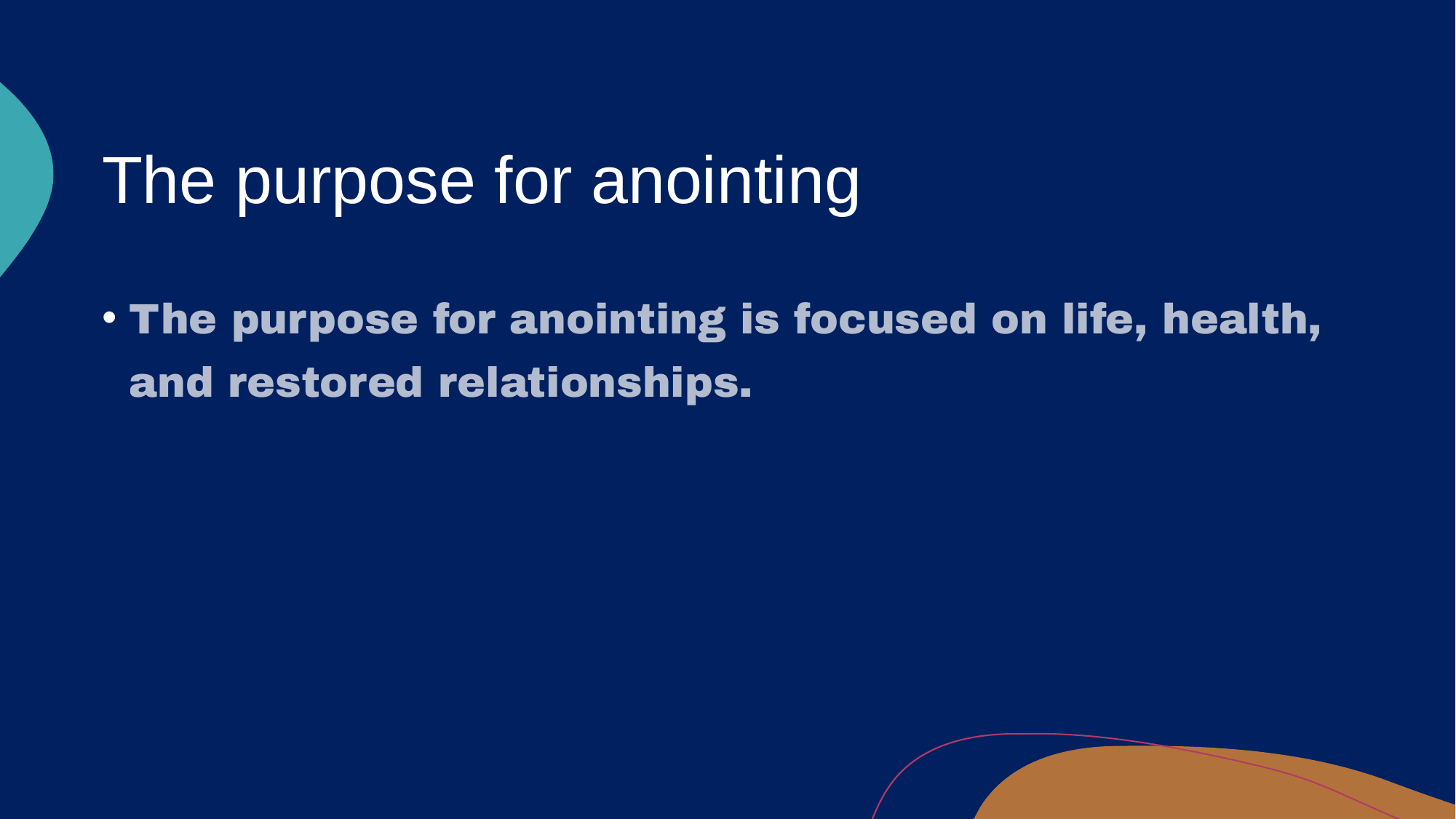

# The purpose for anointing
The purpose for anointing is focused on life, health, and restored relationships.